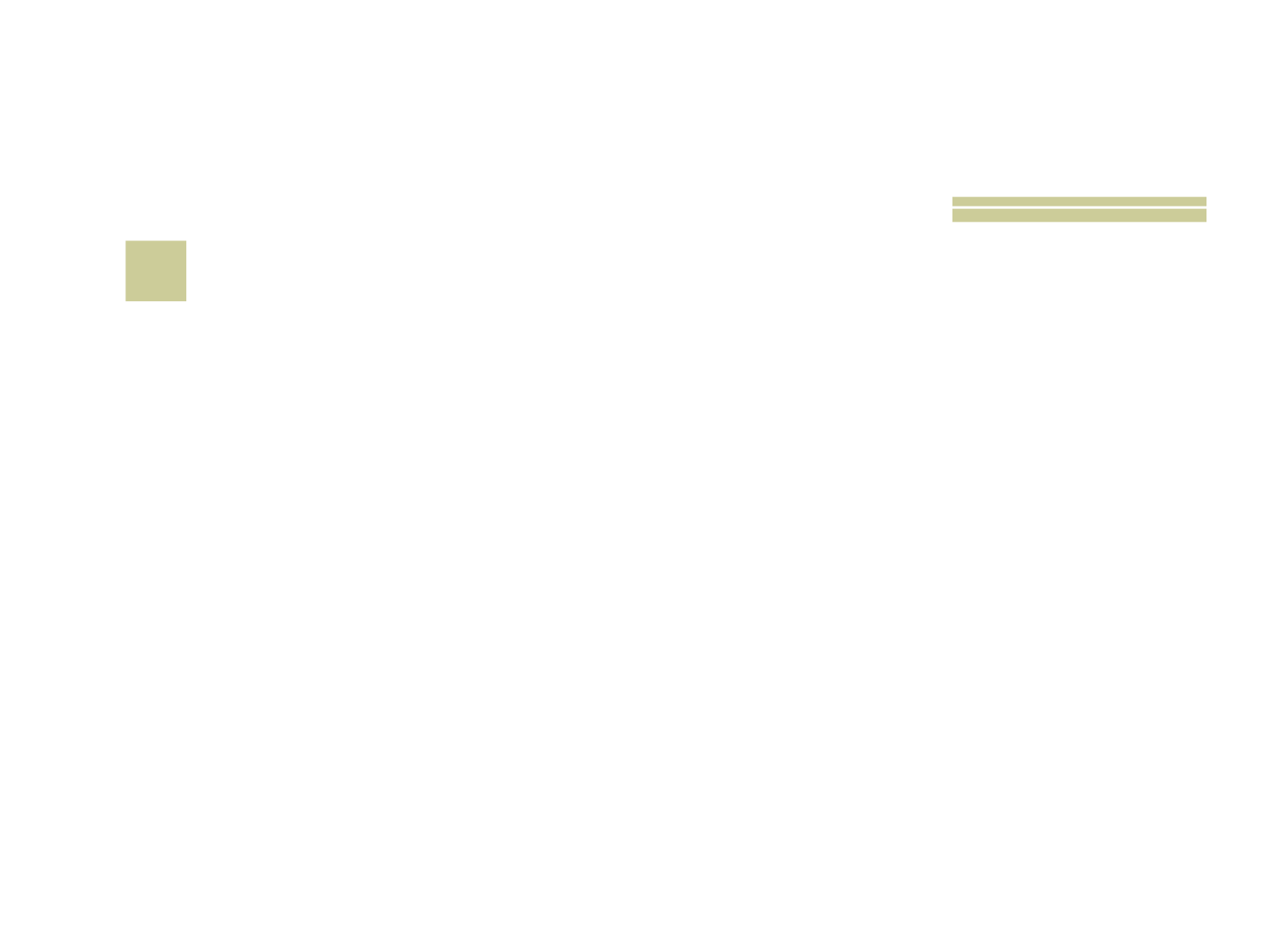

# 28
 Única capital de estado brasileira cortada pela Linha do Esquador?